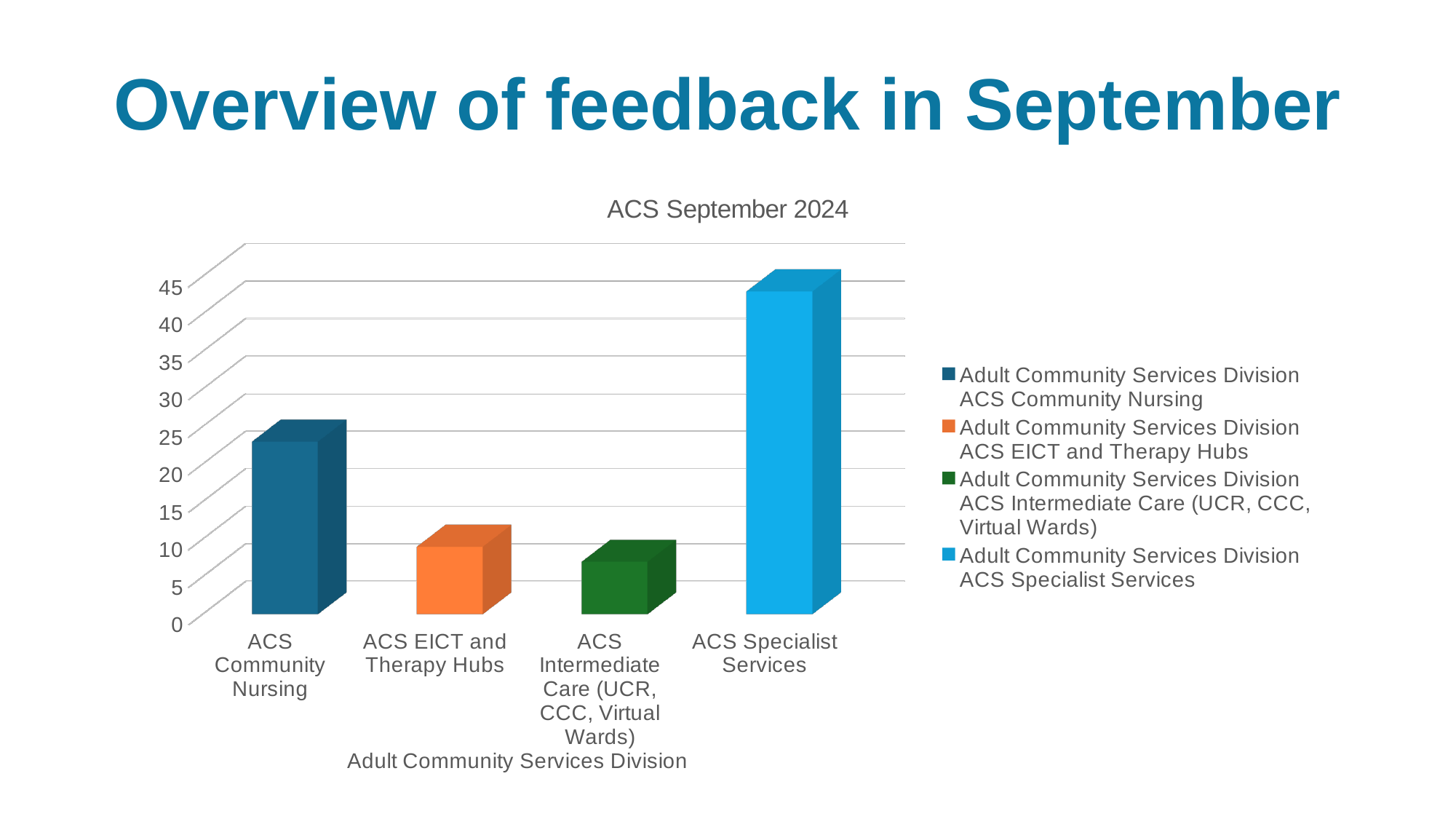

Overview of feedback in September

[unsupported chart]